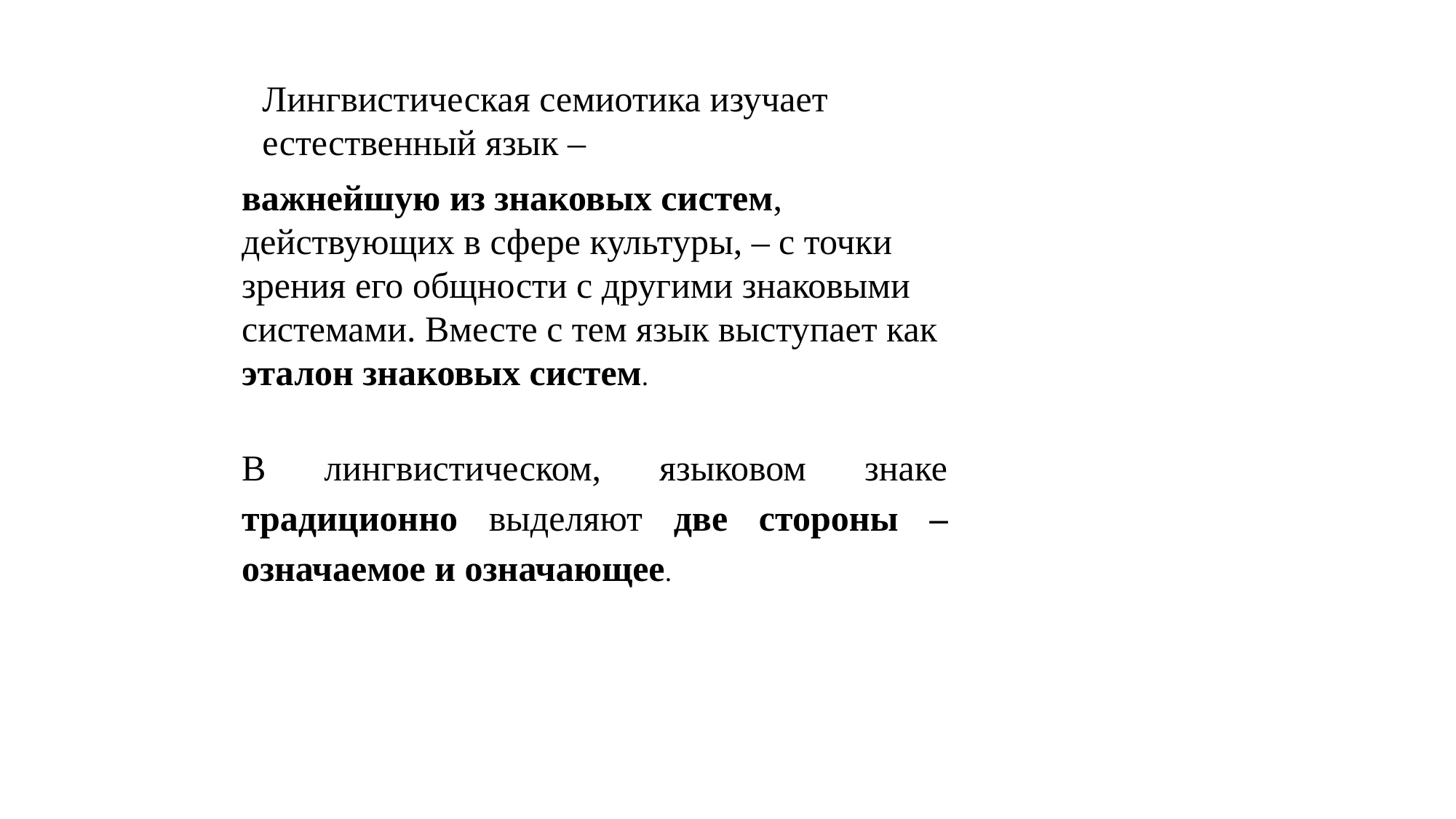

Лингвистическая семиотика изучает естественный язык ‒
важнейшую из знаковых систем, действующих в сфере культуры, ‒ с точки зрения его общности с другими знаковыми системами. Вместе с тем язык выступает как эталон знаковых систем.
В лингвистическом, языковом знаке традиционно выделяют две стороны – означаемое и означающее.